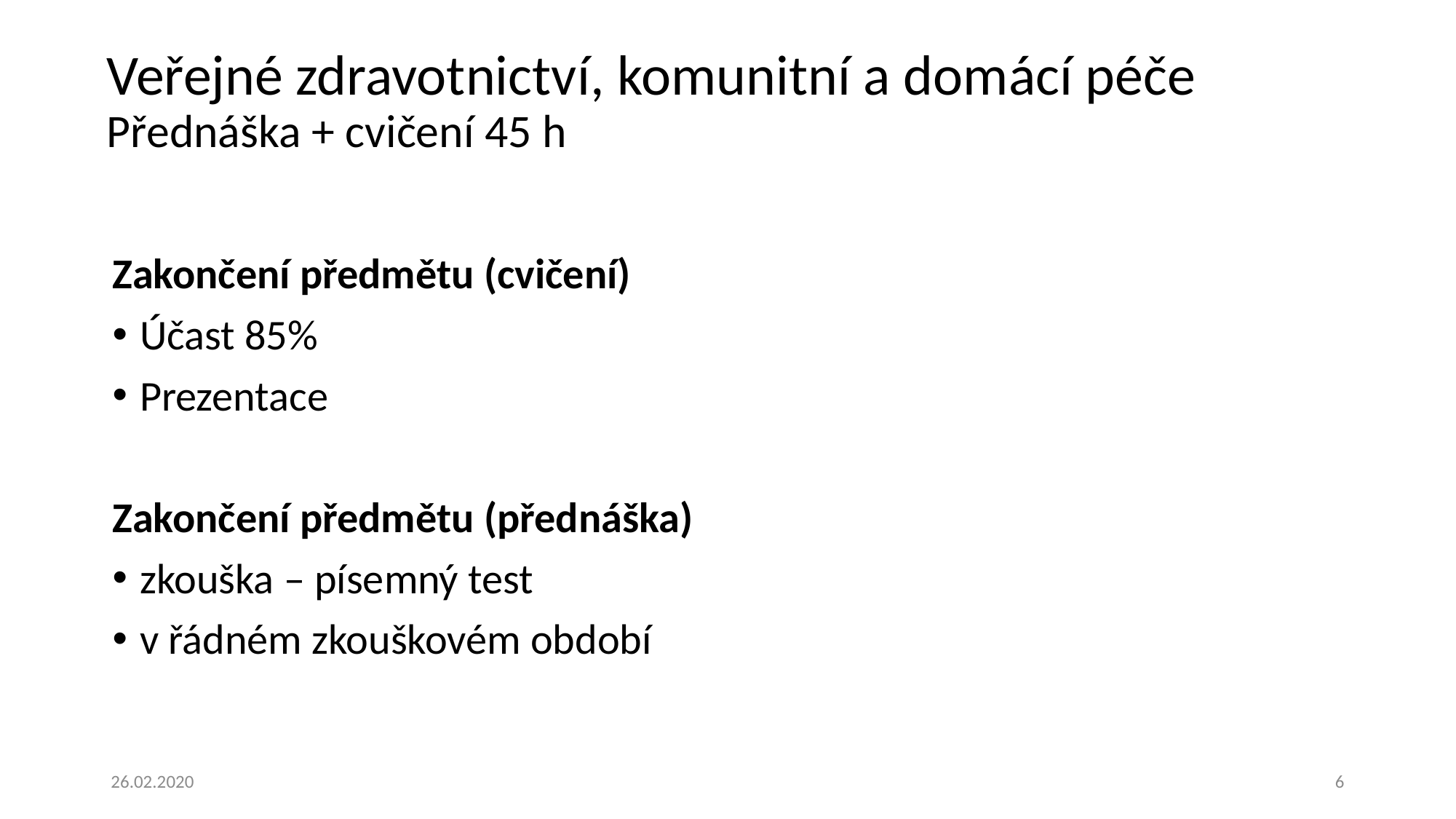

# Veřejné zdravotnictví, komunitní a domácí péče Přednáška + cvičení 45 h

Zakončení předmětu (cvičení)
Účast 85%
Prezentace

Zakončení předmětu (přednáška)
zkouška – písemný test
v řádném zkouškovém období

26.02.2020
6